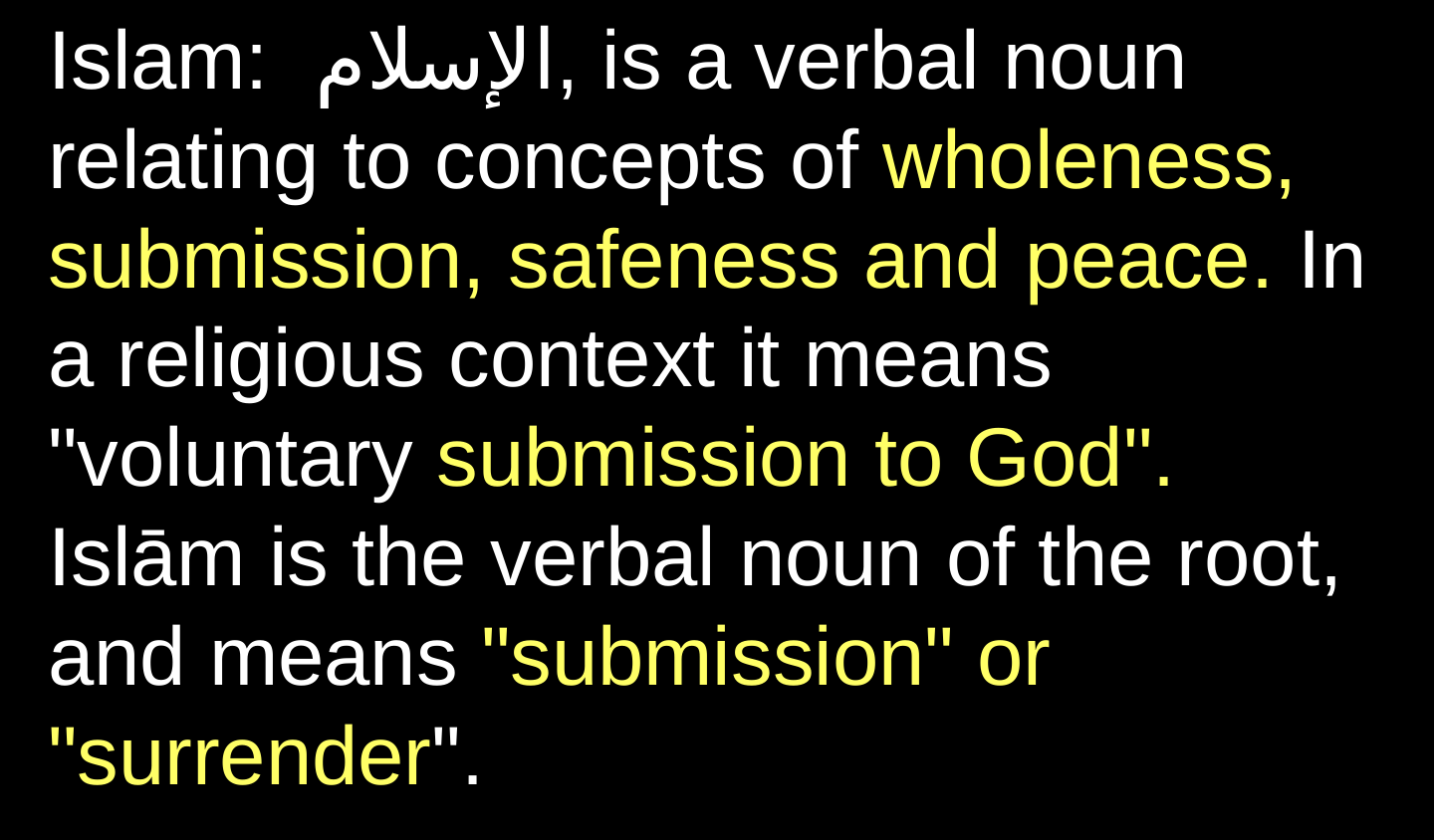

Islam:  الإسلام‎‎, is a verbal noun relating to concepts of wholeness, submission, safeness and peace. In a religious context it means "voluntary submission to God". Islām is the verbal noun of the root, and means "submission" or "surrender".